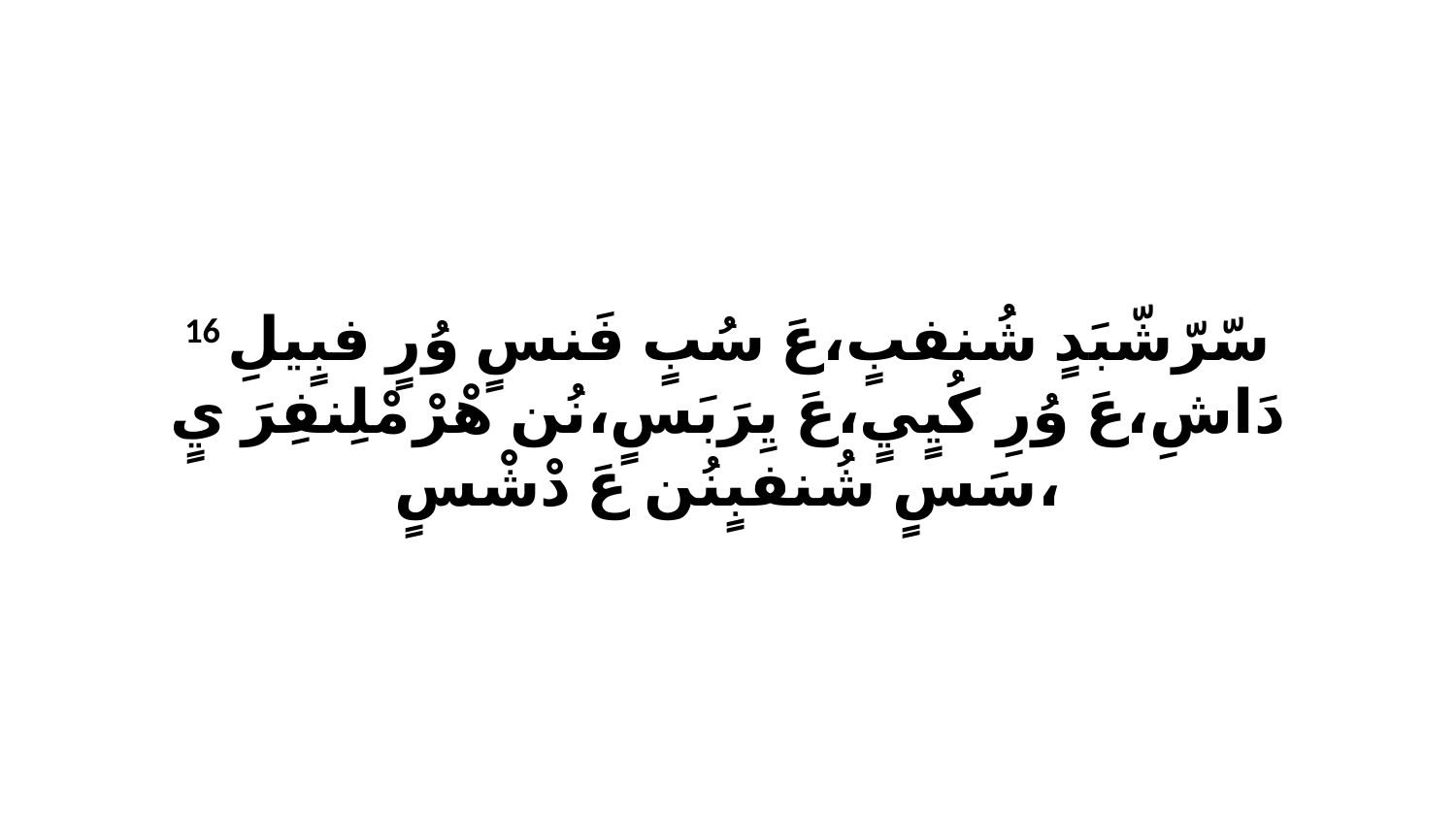

16 سّرّشّبَدٍ شُنفبٍ،عَ سُبٍ فَنسٍ وُرٍ فبٍيلِ دَاشِ،عَ وُرِ كُيٍيٍ،عَ يِرَبَسٍ،نُن هْرْ مْلِنفِرَ يٍ سَسٍ شُنفبٍنُن عَ دْشْسٍ،